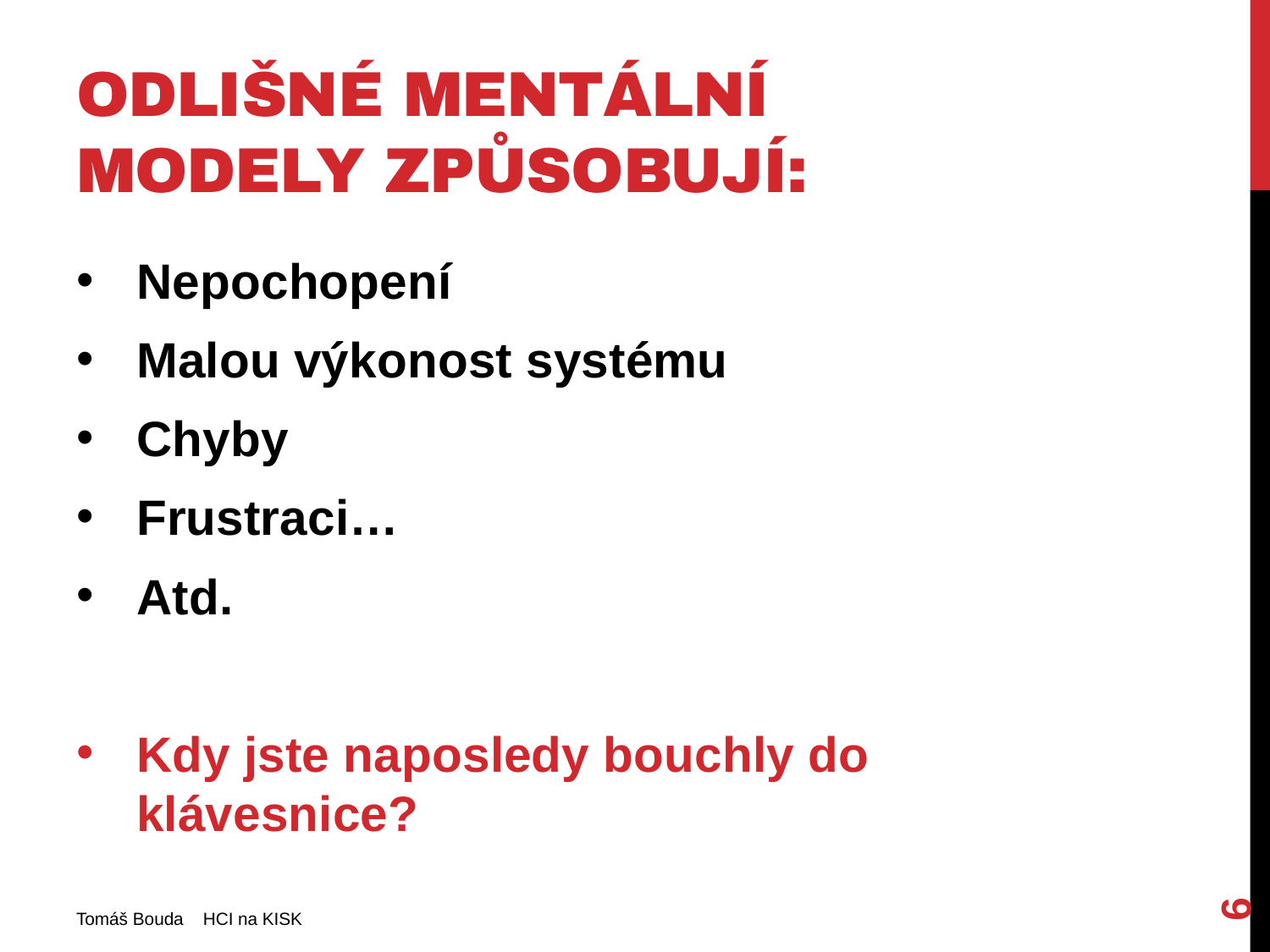

# Odlišné mentální modely způsobují:
Nepochopení
Malou výkonost systému
Chyby
Frustraci…
Atd.

Kdy jste naposledy bouchly do klávesnice?
6
Tomáš Bouda    HCI na KISK